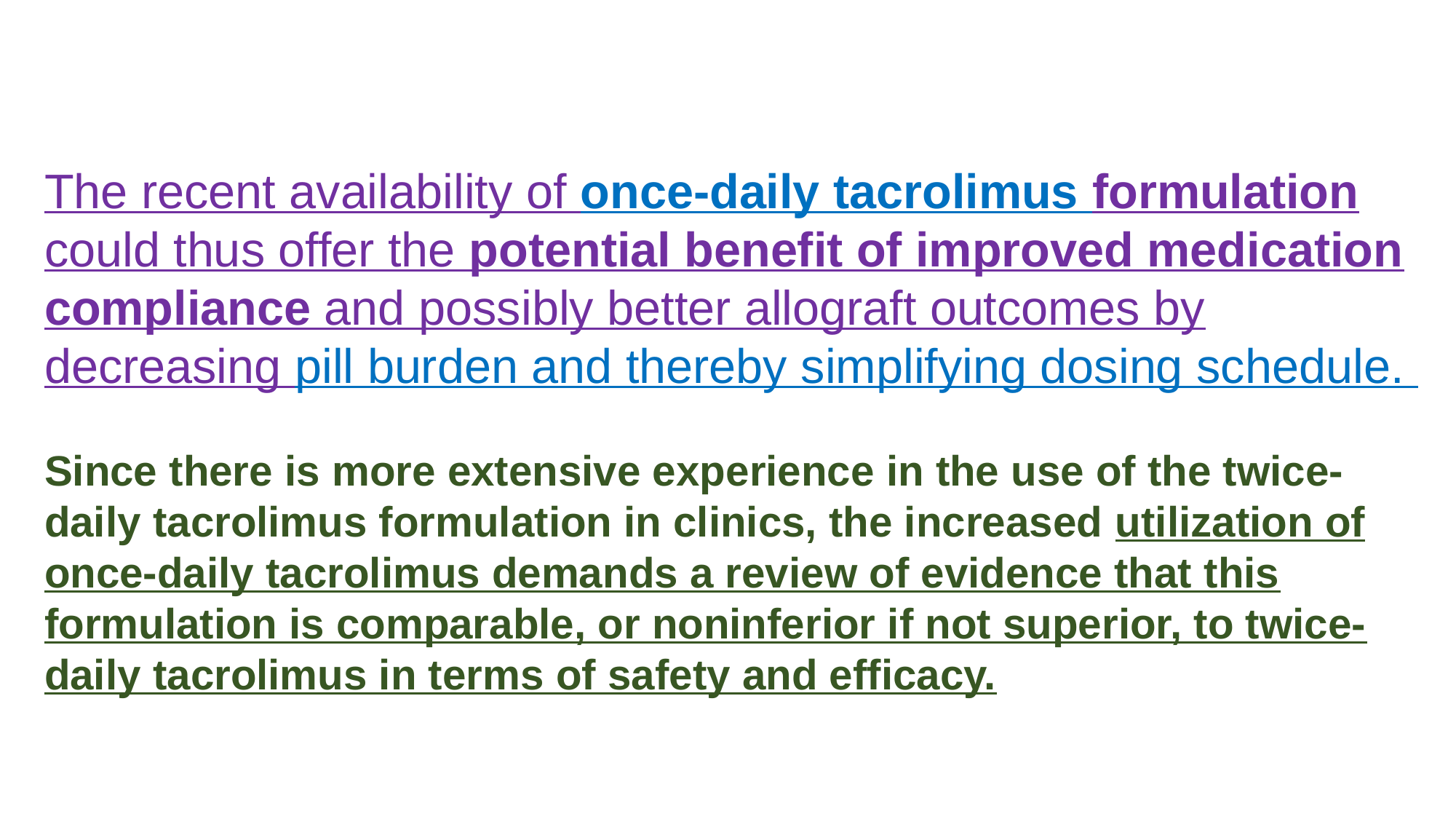

#
The recent availability of once-daily tacrolimus formulation could thus offer the potential benefit of improved medication compliance and possibly better allograft outcomes by decreasing pill burden and thereby simplifying dosing schedule.

Since there is more extensive experience in the use of the twice-daily tacrolimus formulation in clinics, the increased utilization of once-daily tacrolimus demands a review of evidence that this formulation is comparable, or noninferior if not superior, to twice-daily tacrolimus in terms of safety and efficacy.